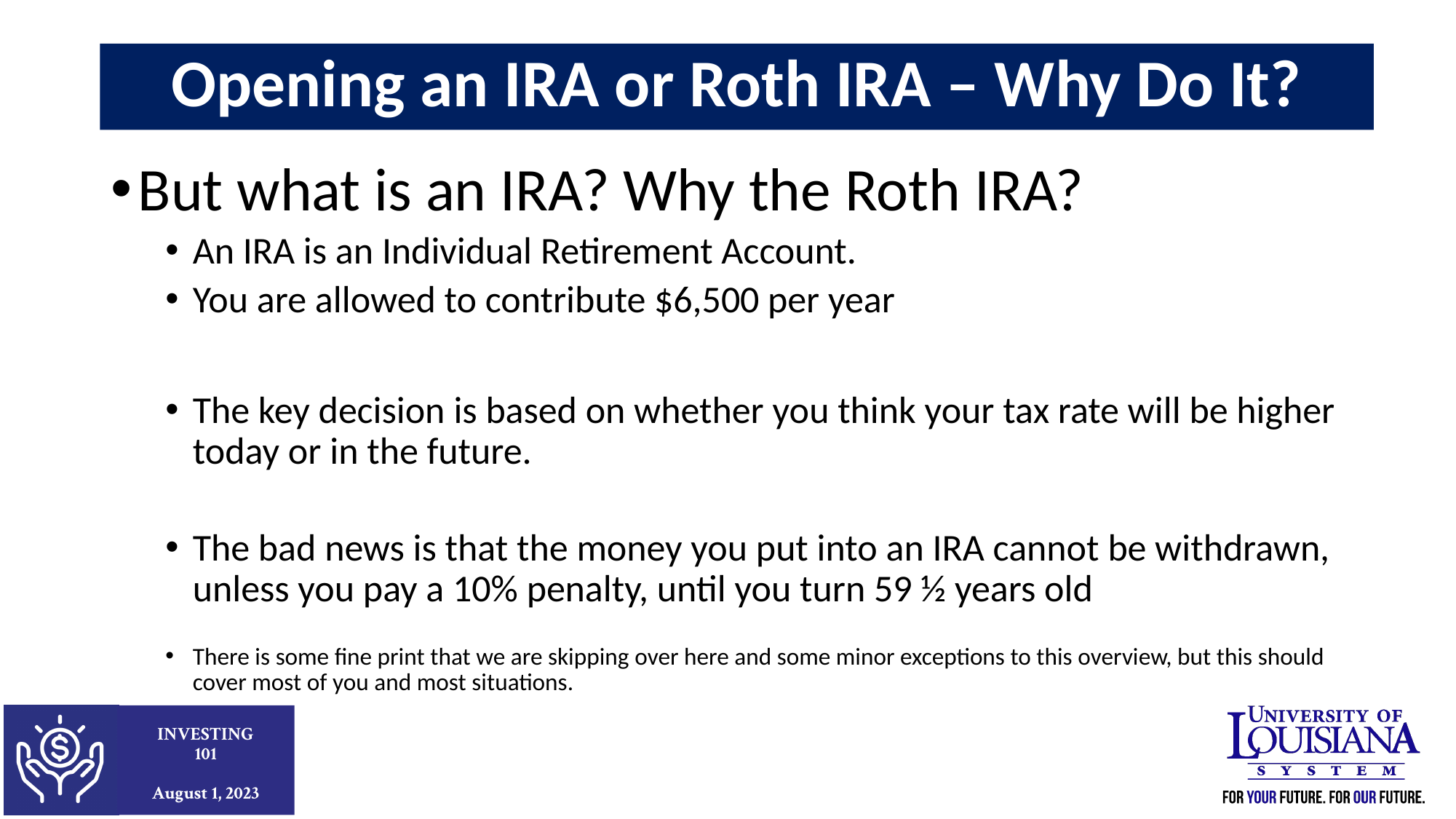

Opening an IRA or Roth IRA – Why Do It?
But what is an IRA? Why the Roth IRA?
An IRA is an Individual Retirement Account.
You are allowed to contribute $6,500 per year

The key decision is based on whether you think your tax rate will be higher today or in the future.

The bad news is that the money you put into an IRA cannot be withdrawn, unless you pay a 10% penalty, until you turn 59 ½ years old
There is some fine print that we are skipping over here and some minor exceptions to this overview, but this should cover most of you and most situations.